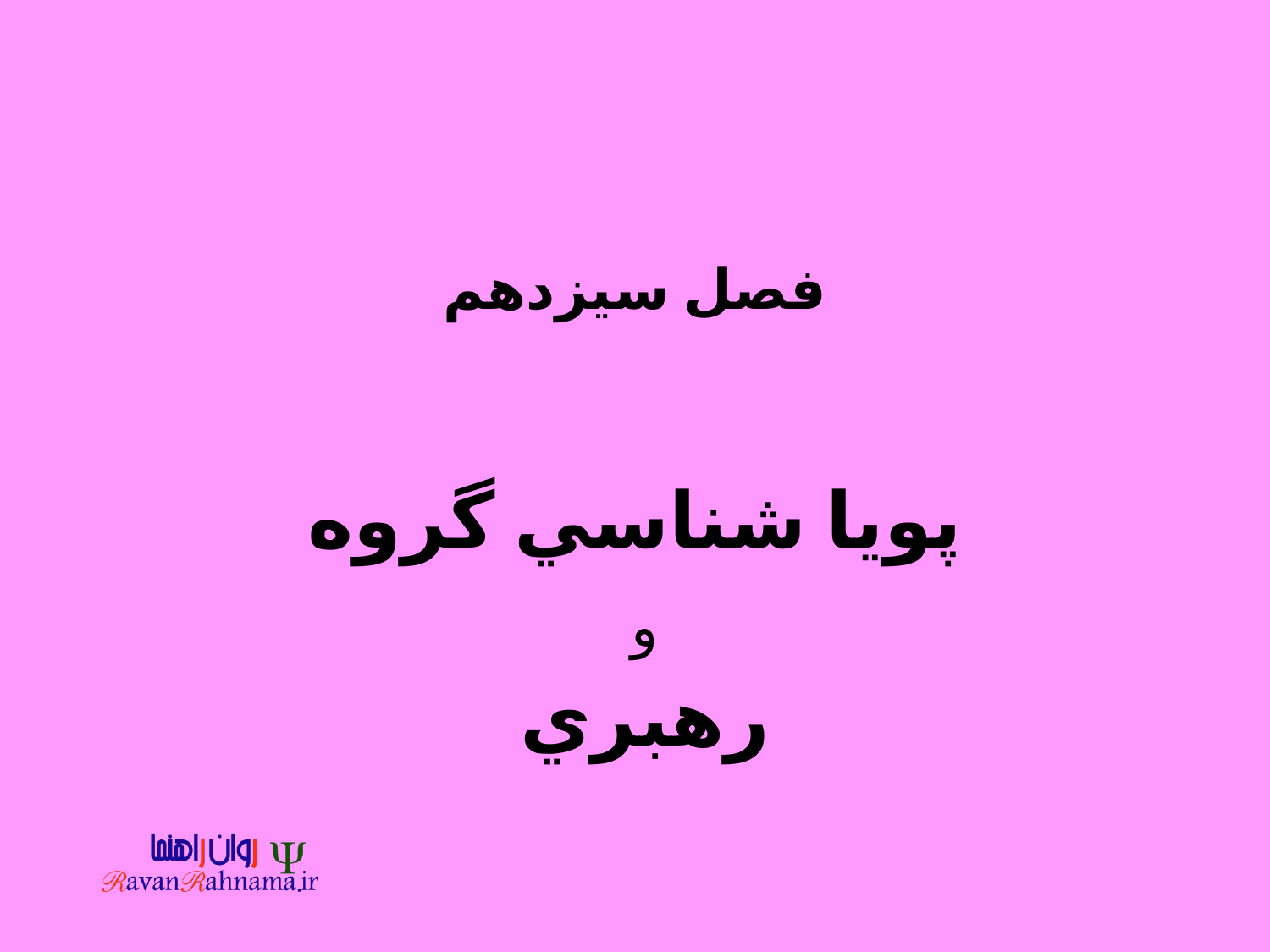

#
فصل سيزدهم

پويا شناسي گروه
 و
 رهبري